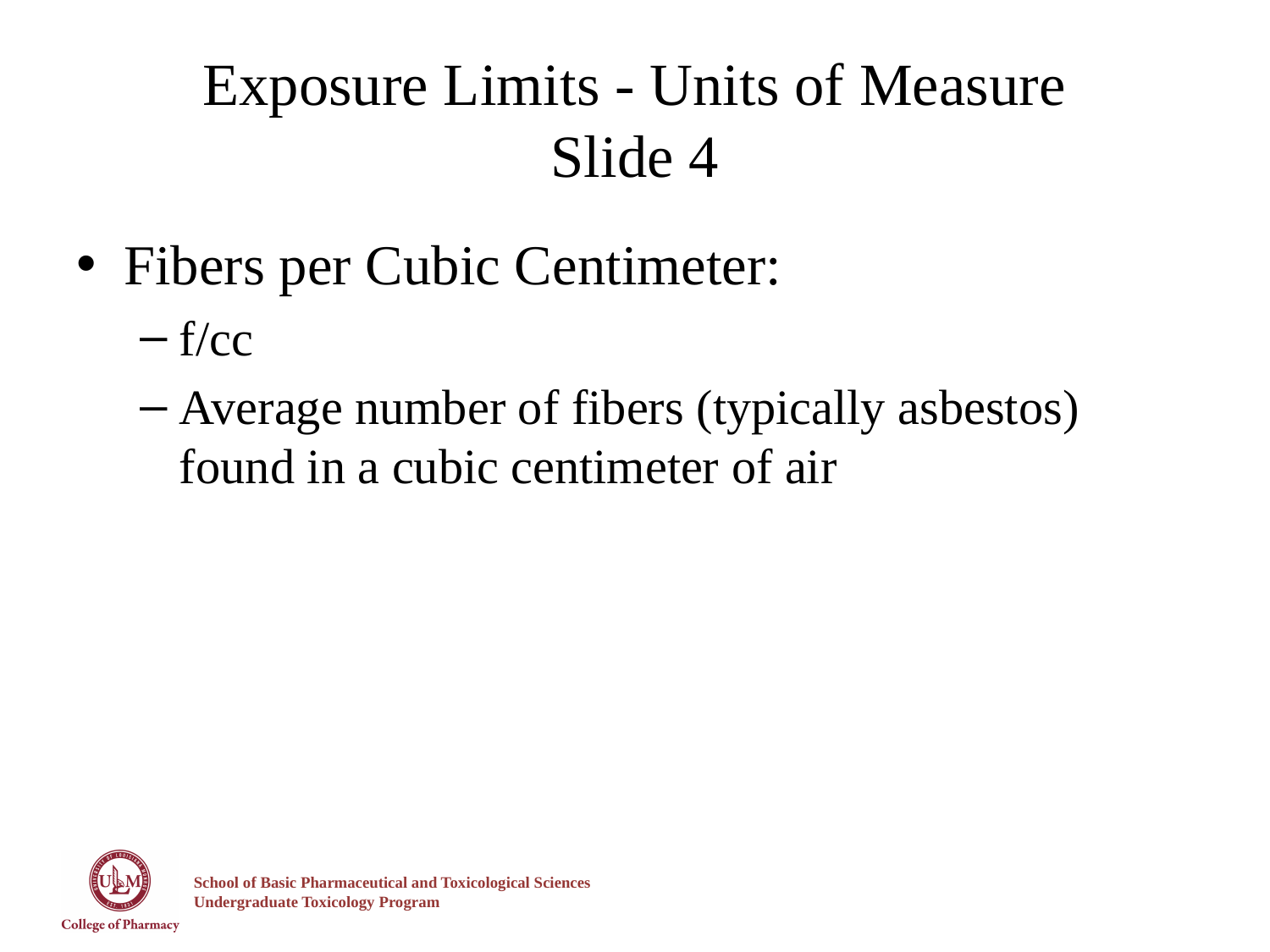

# Exposure Limits - Units of Measure Slide 4
Fibers per Cubic Centimeter:
f/cc
Average number of fibers (typically asbestos) found in a cubic centimeter of air